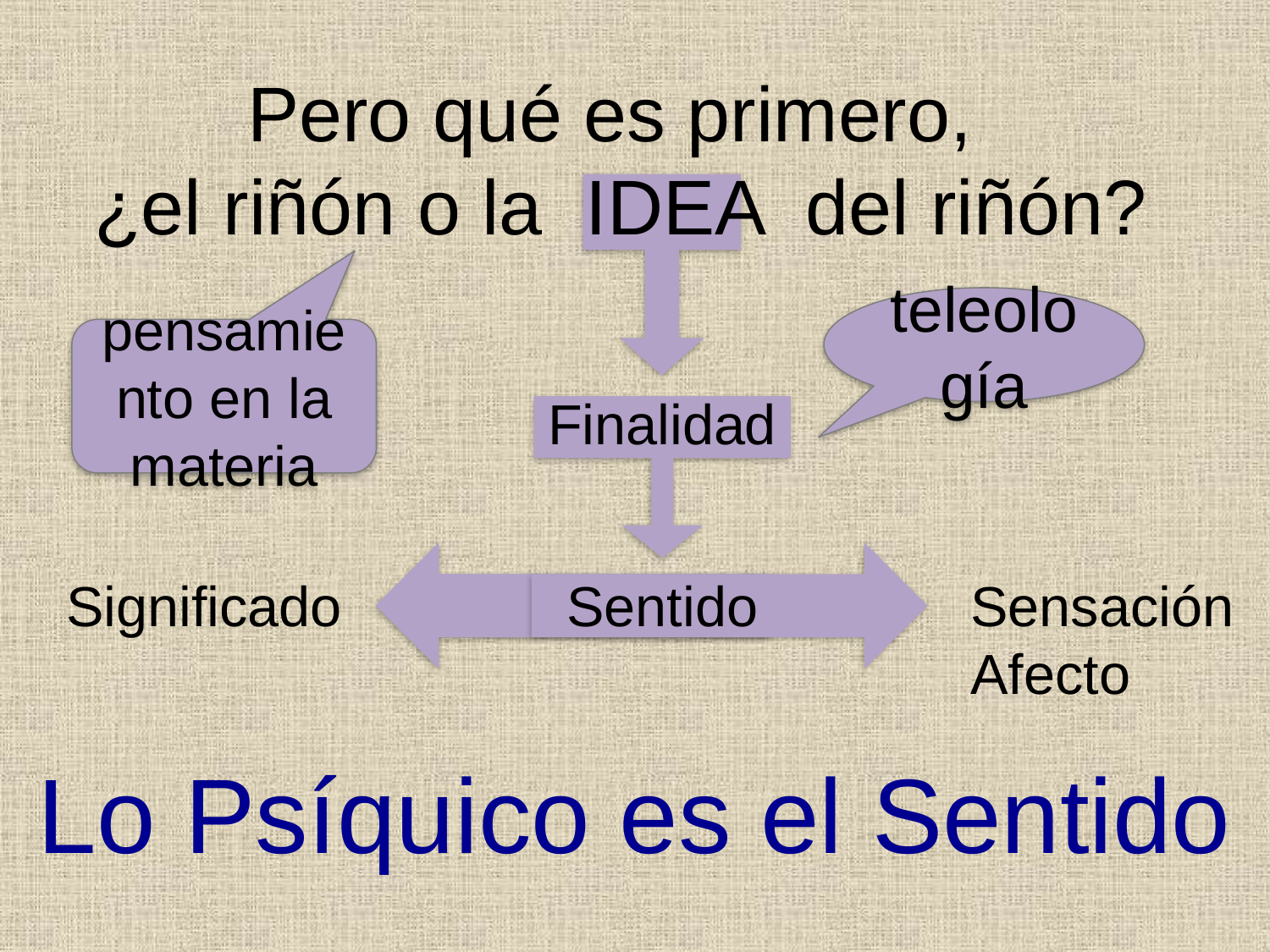

Pero qué es primero,
¿el riñón o la  IDEA  del riñón?

teleología
pensamiento en la materia
Finalidad

Significado
Sentido
Sensación
Afecto
Lo Psíquico es el Sentido